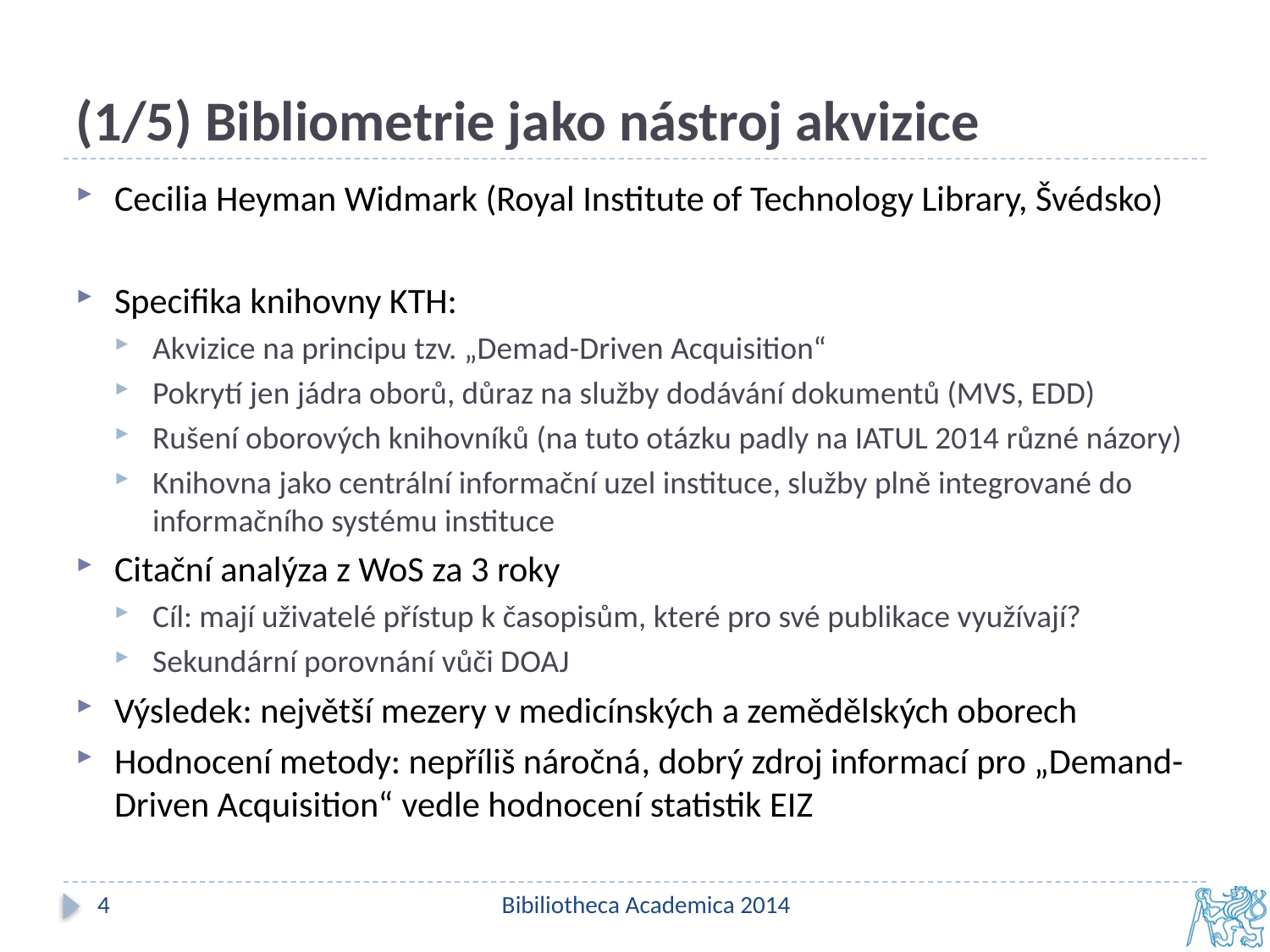

# (1/5) Bibliometrie jako nástroj akvizice
Cecilia Heyman Widmark (Royal Institute of Technology Library, Švédsko)

Specifika knihovny KTH:
Akvizice na principu tzv. „Demad-Driven Acquisition“
Pokrytí jen jádra oborů, důraz na služby dodávání dokumentů (MVS, EDD)
Rušení oborových knihovníků (na tuto otázku padly na IATUL 2014 různé názory)
Knihovna jako centrální informační uzel instituce, služby plně integrované do informačního systému instituce
Citační analýza z WoS za 3 roky
Cíl: mají uživatelé přístup k časopisům, které pro své publikace využívají?
Sekundární porovnání vůči DOAJ
Výsledek: největší mezery v medicínských a zemědělských oborech
Hodnocení metody: nepříliš náročná, dobrý zdroj informací pro „Demand-Driven Acquisition“ vedle hodnocení statistik EIZ
4
Bibiliotheca Academica 2014